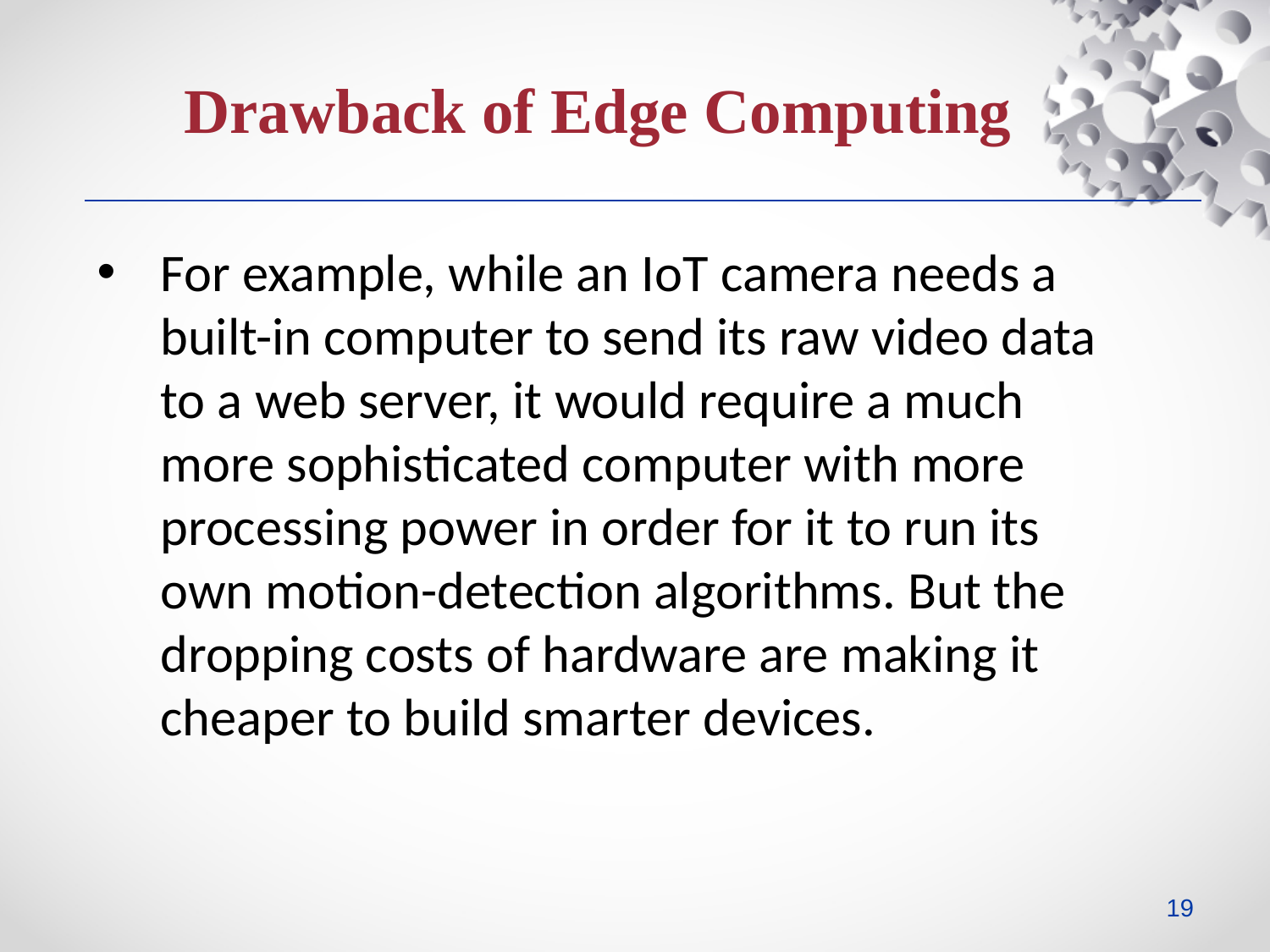

Drawback of Edge Computing
For example, while an IoT camera needs a built-in computer to send its raw video data to a web server, it would require a much more sophisticated computer with more processing power in order for it to run its own motion-detection algorithms. But the dropping costs of hardware are making it cheaper to build smarter devices.

19